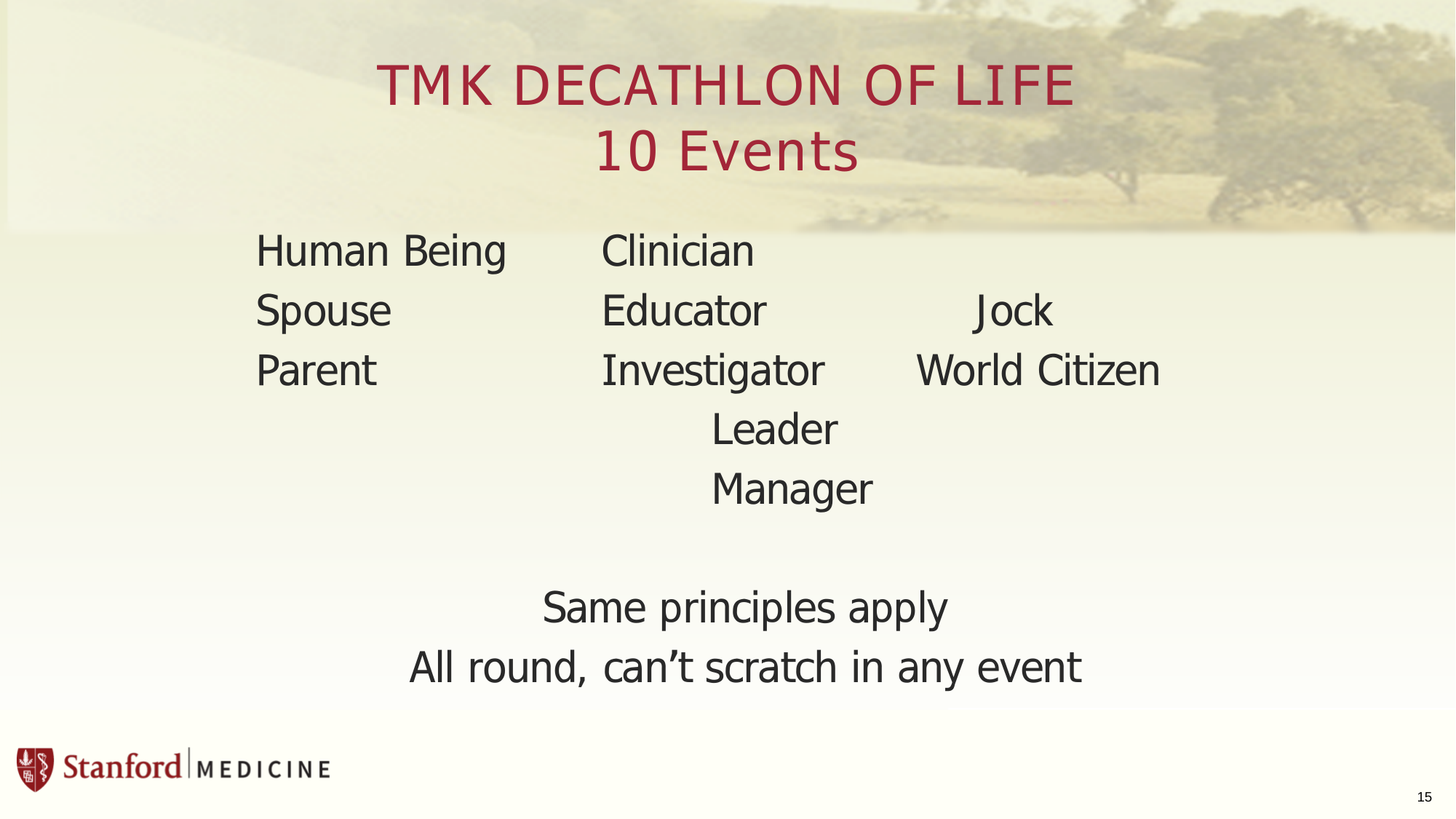

# TMK DECATHLON OF LIFE 10 Events
Human Being	     Clinician
Spouse		     Educator		Jock
Parent		     Investigator	    World Citizen
				     Leader
				     Manager

Same principles apply
All round, can’t scratch in any event